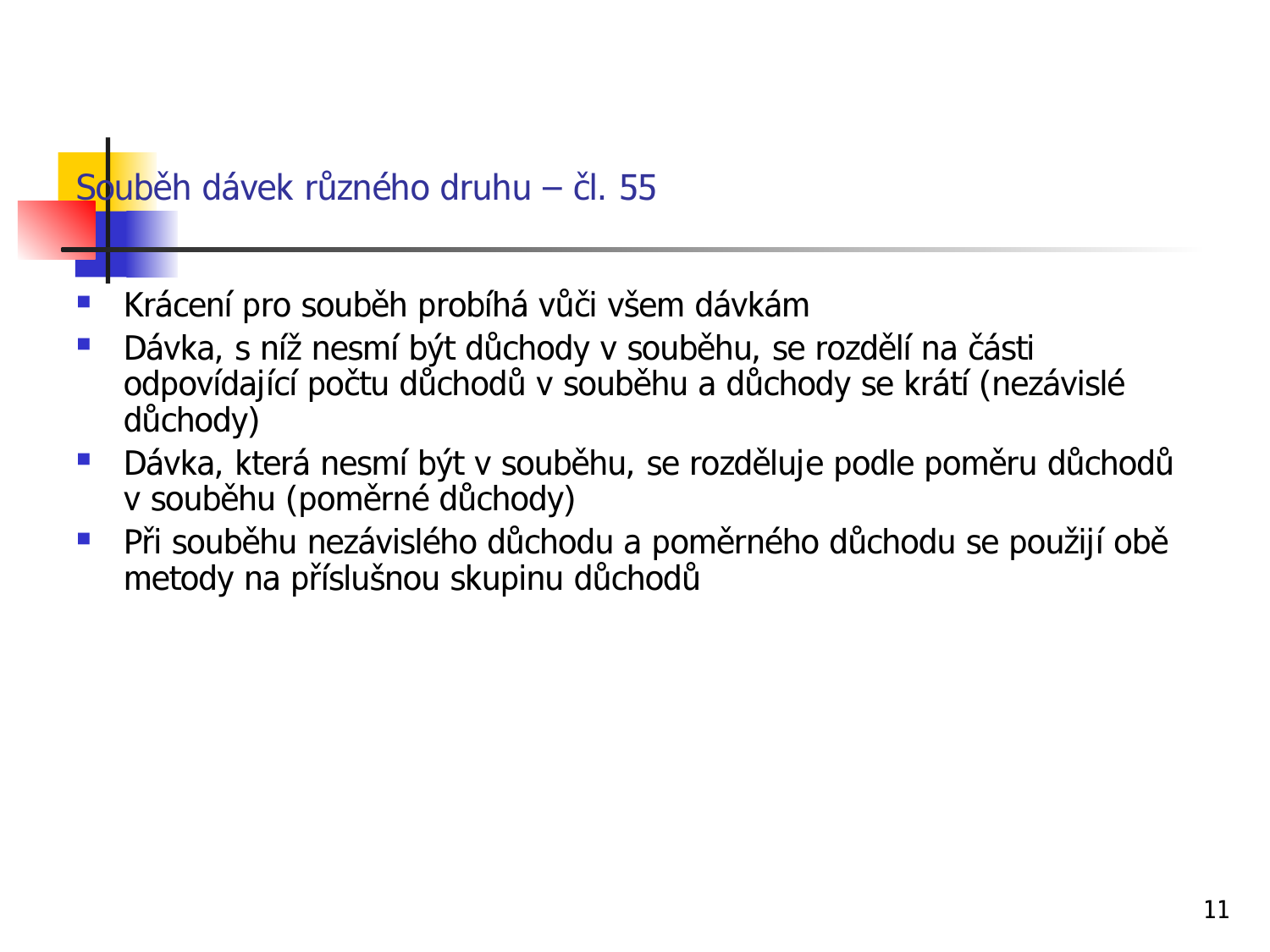

# Souběh dávek různého druhu – čl. 55

Krácení pro souběh probíhá vůči všem dávkám
Dávka, s níž nesmí být důchody v souběhu, se rozdělí na části odpovídající počtu důchodů v souběhu a důchody se krátí (nezávislé důchody)
Dávka, která nesmí být v souběhu, se rozděluje podle poměru důchodů v souběhu (poměrné důchody)
Při souběhu nezávislého důchodu a poměrného důchodu se použijí obě metody na příslušnou skupinu důchodů
11